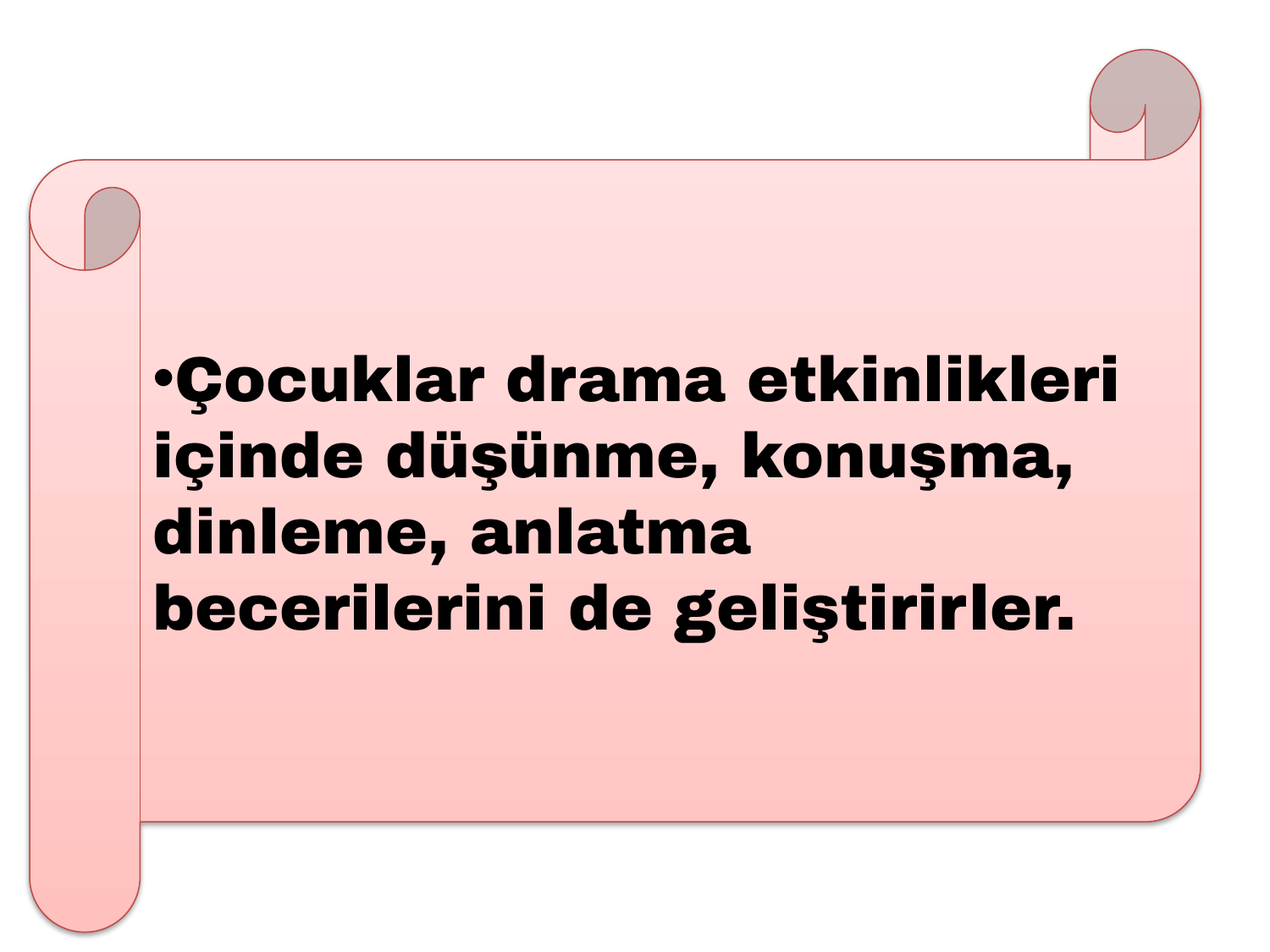

Çocuklar drama etkinlikleri içinde düşünme, konuşma, dinleme, anlatma becerilerini de geliştirirler.